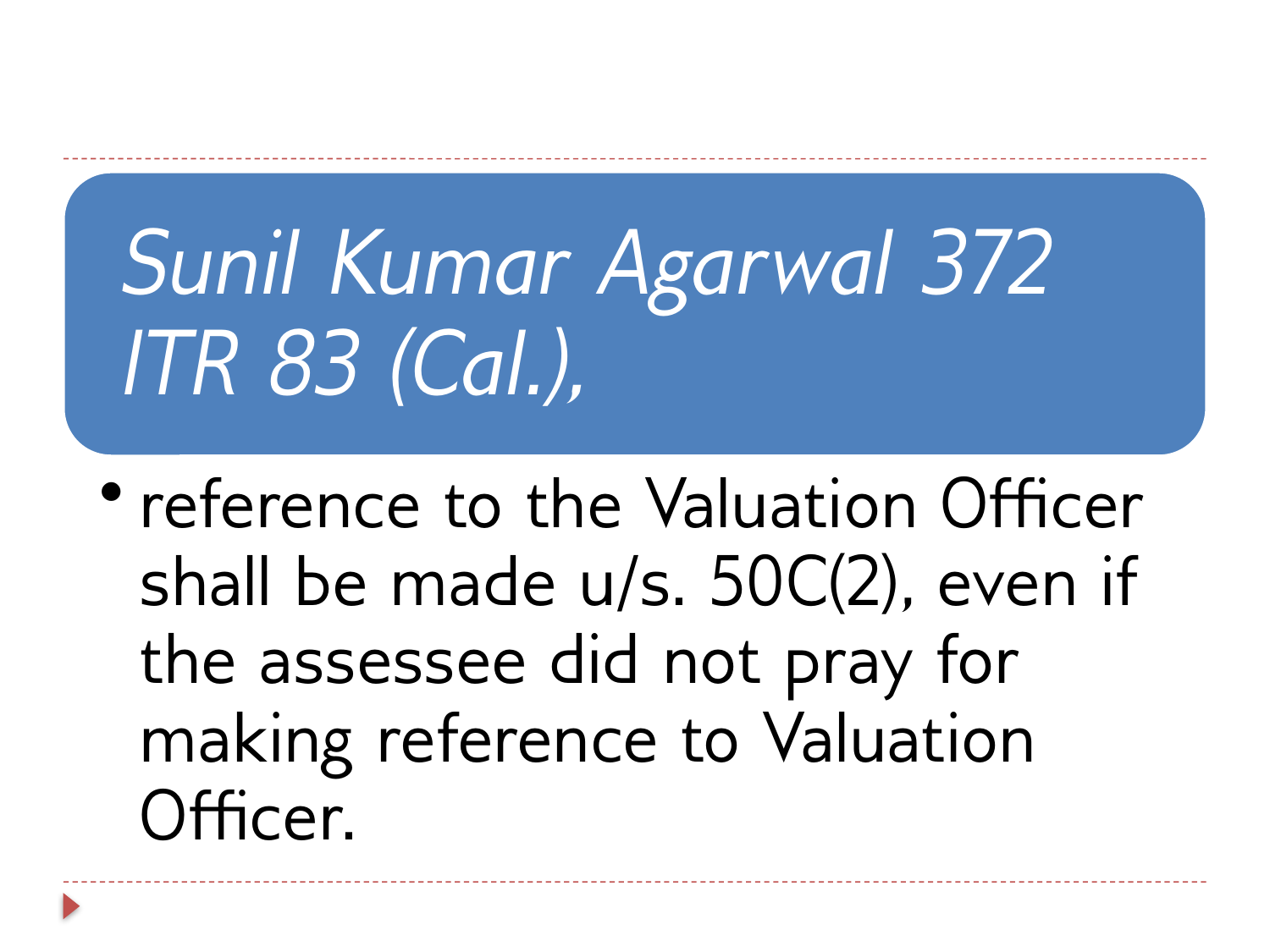

#
Sunil Kumar Agarwal 372 ITR 83 (Cal.),
reference to the Valuation Officer shall be made u/s. 50C(2), even if the assessee did not pray for making reference to Valuation Officer.